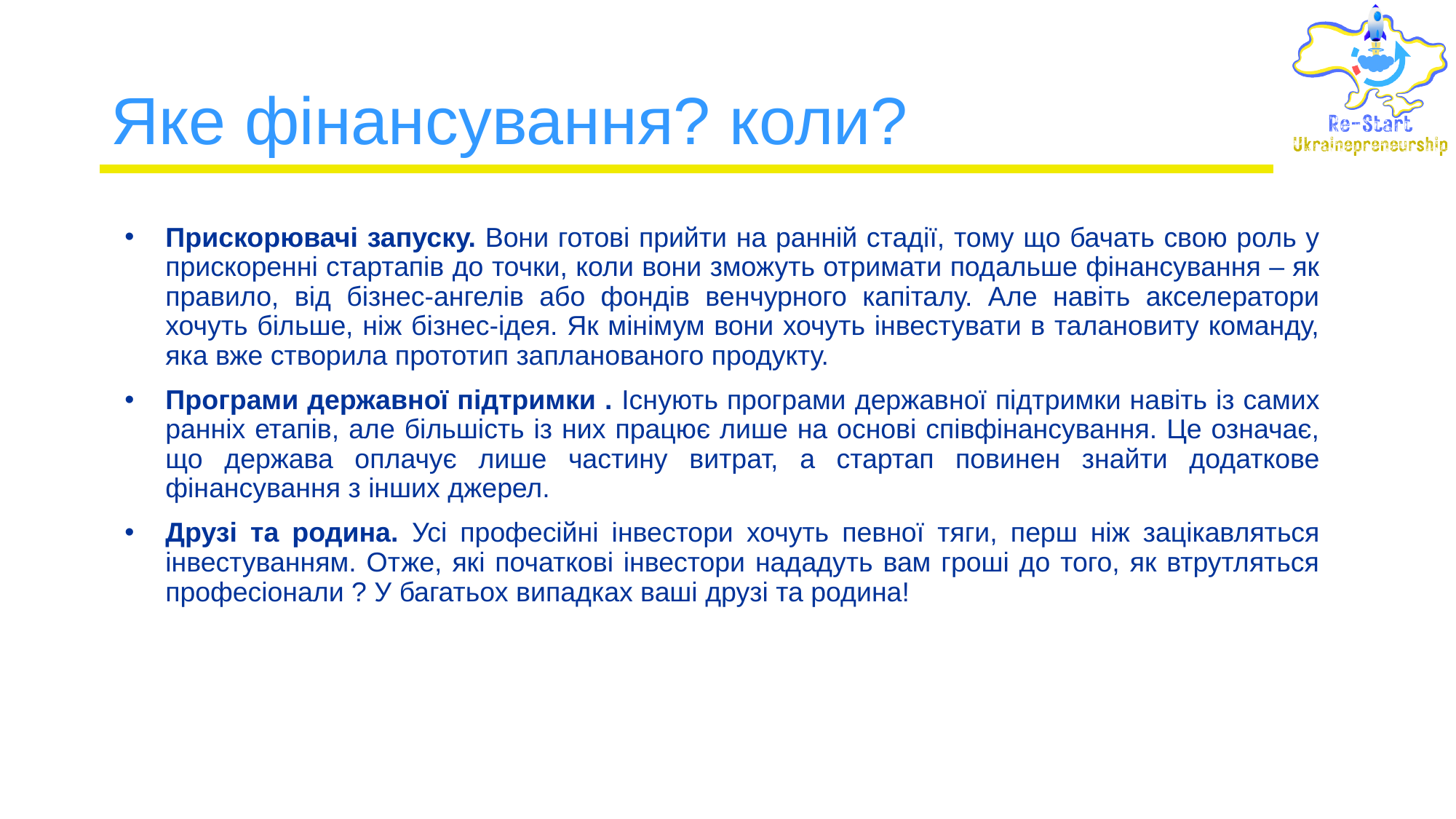

# Яке фінансування? коли?
Прискорювачі запуску. Вони готові прийти на ранній стадії, тому що бачать свою роль у прискоренні стартапів до точки, коли вони зможуть отримати подальше фінансування – як правило, від бізнес-ангелів або фондів венчурного капіталу. Але навіть акселератори хочуть більше, ніж бізнес-ідея. Як мінімум вони хочуть інвестувати в талановиту команду, яка вже створила прототип запланованого продукту.
Програми державної підтримки . Існують програми державної підтримки навіть із самих ранніх етапів, але більшість із них працює лише на основі співфінансування. Це означає, що держава оплачує лише частину витрат, а стартап повинен знайти додаткове фінансування з інших джерел.
Друзі та родина. Усі професійні інвестори хочуть певної тяги, перш ніж зацікавляться інвестуванням. Отже, які початкові інвестори нададуть вам гроші до того, як втрутляться професіонали ? У багатьох випадках ваші друзі та родина!